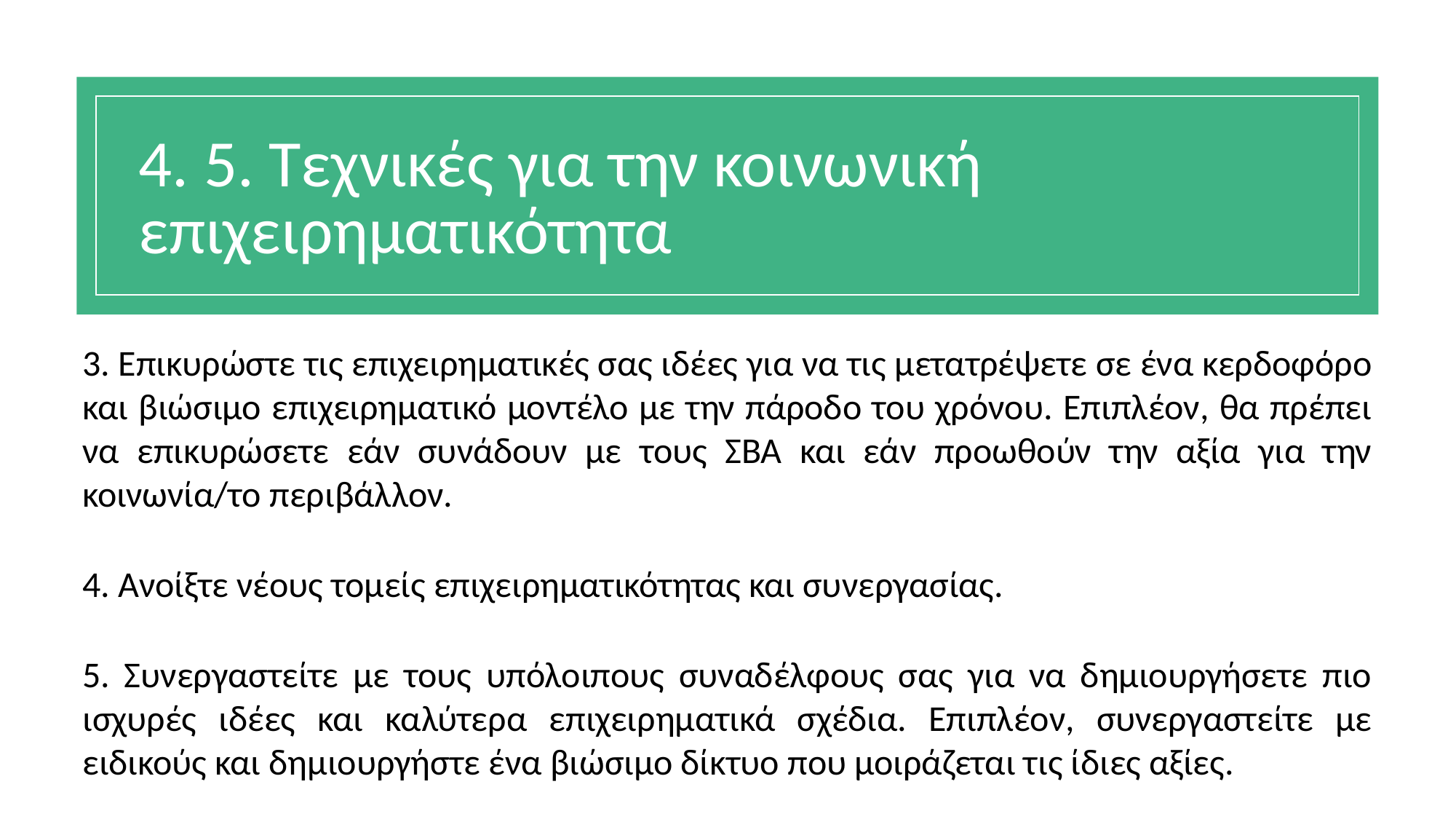

# 4. 5. Τεχνικές για την κοινωνική επιχειρηματικότητα
3. Επικυρώστε τις επιχειρηματικές σας ιδέες για να τις μετατρέψετε σε ένα κερδοφόρο και βιώσιμο επιχειρηματικό μοντέλο με την πάροδο του χρόνου. Επιπλέον, θα πρέπει να επικυρώσετε εάν συνάδουν με τους ΣΒΑ και εάν προωθούν την αξία για την κοινωνία/το περιβάλλον.

4. Ανοίξτε νέους τομείς επιχειρηματικότητας και συνεργασίας.

5. Συνεργαστείτε με τους υπόλοιπους συναδέλφους σας για να δημιουργήσετε πιο ισχυρές ιδέες και καλύτερα επιχειρηματικά σχέδια. Επιπλέον, συνεργαστείτε με ειδικούς και δημιουργήστε ένα βιώσιμο δίκτυο που μοιράζεται τις ίδιες αξίες.